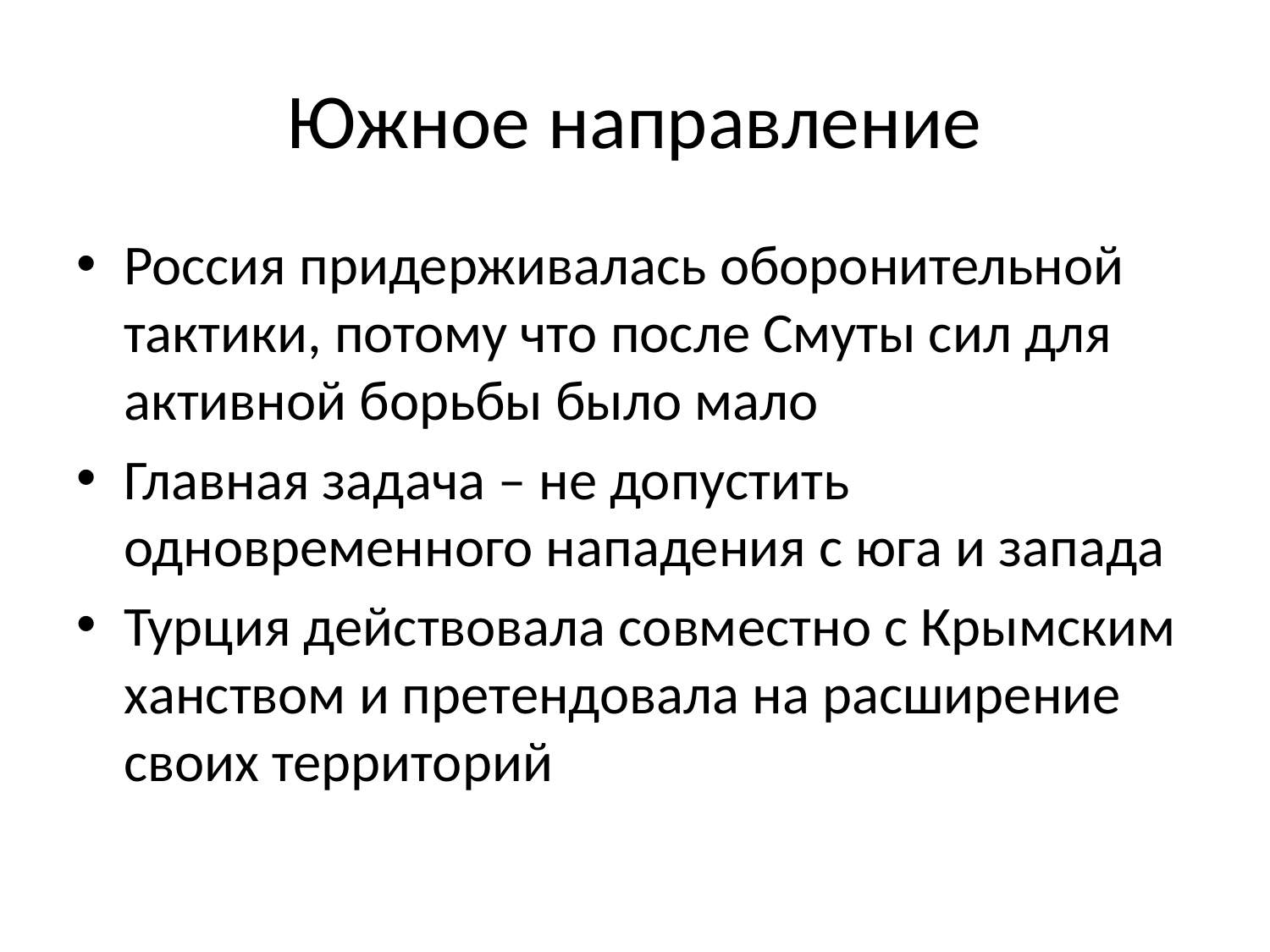

# Южное направление
Россия придерживалась оборонительной тактики, потому что после Смуты сил для активной борьбы было мало
Главная задача – не допустить одновременного нападения с юга и запада
Турция действовала совместно с Крымским ханством и претендовала на расширение своих территорий